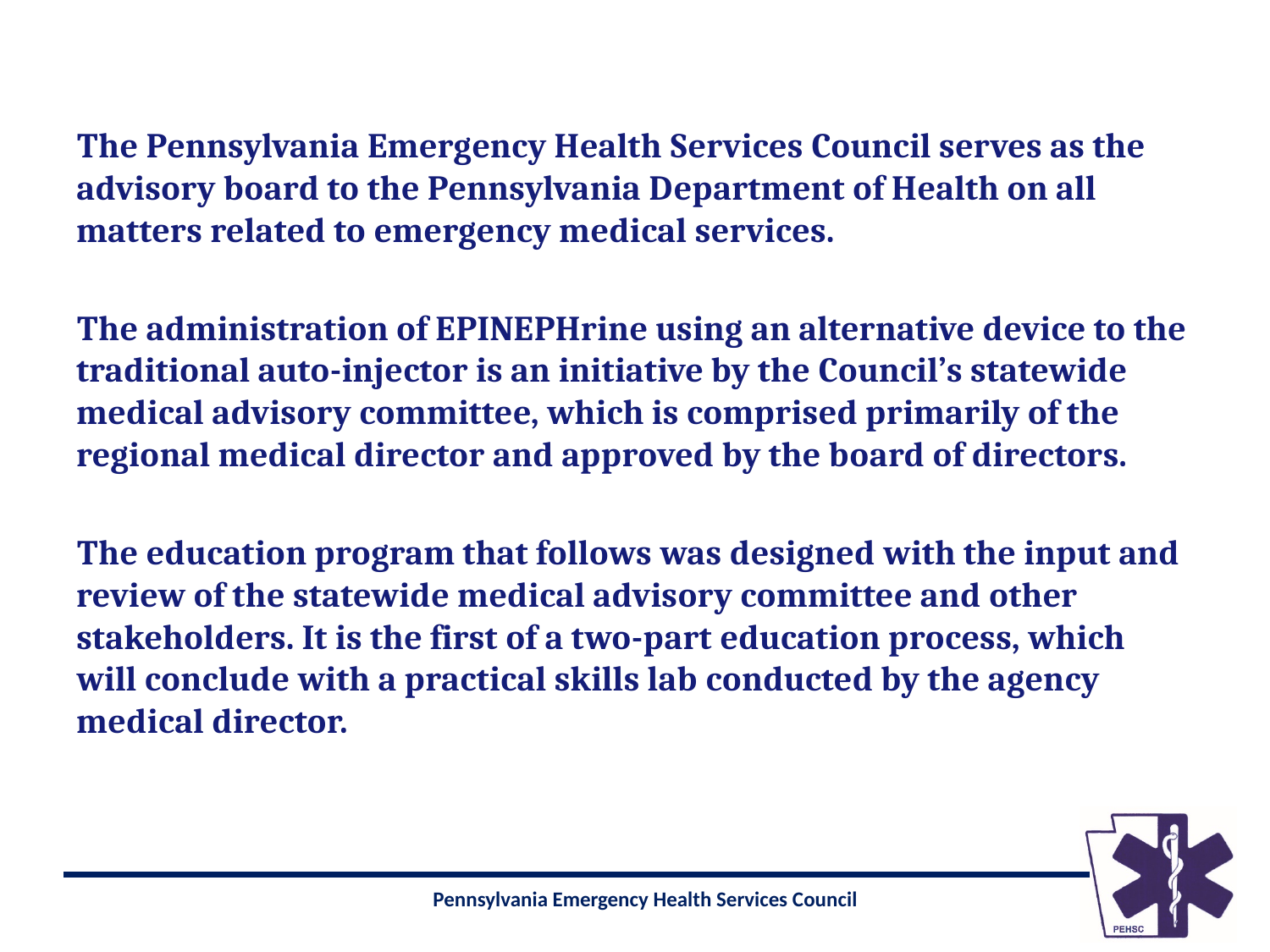

The Pennsylvania Emergency Health Services Council serves as the advisory board to the Pennsylvania Department of Health on all matters related to emergency medical services.

The administration of EPINEPHrine using an alternative device to the traditional auto-injector is an initiative by the Council’s statewide medical advisory committee, which is comprised primarily of the regional medical director and approved by the board of directors.

The education program that follows was designed with the input and review of the statewide medical advisory committee and other stakeholders. It is the first of a two-part education process, which will conclude with a practical skills lab conducted by the agency medical director.